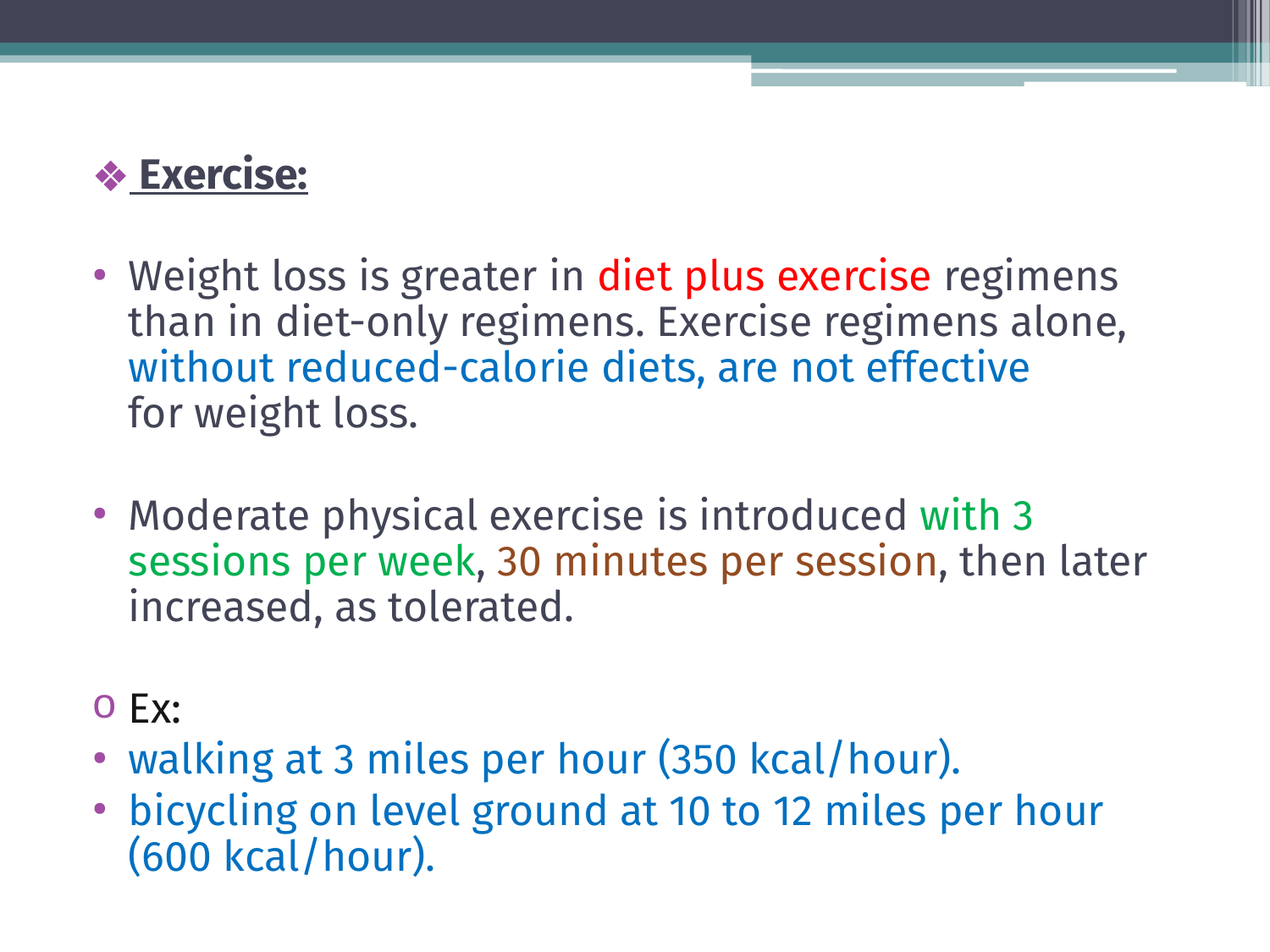

Exercise:

Weight loss is greater in diet plus exercise regimens than in diet-only regimens. Exercise regimens alone, without reduced-calorie diets, are not effective for weight loss.

Moderate physical exercise is introduced with 3 sessions per week, 30 minutes per session, then later increased, as tolerated.

Ex:
walking at 3 miles per hour (350 kcal/hour).
bicycling on level ground at 10 to 12 miles per hour (600 kcal/hour).